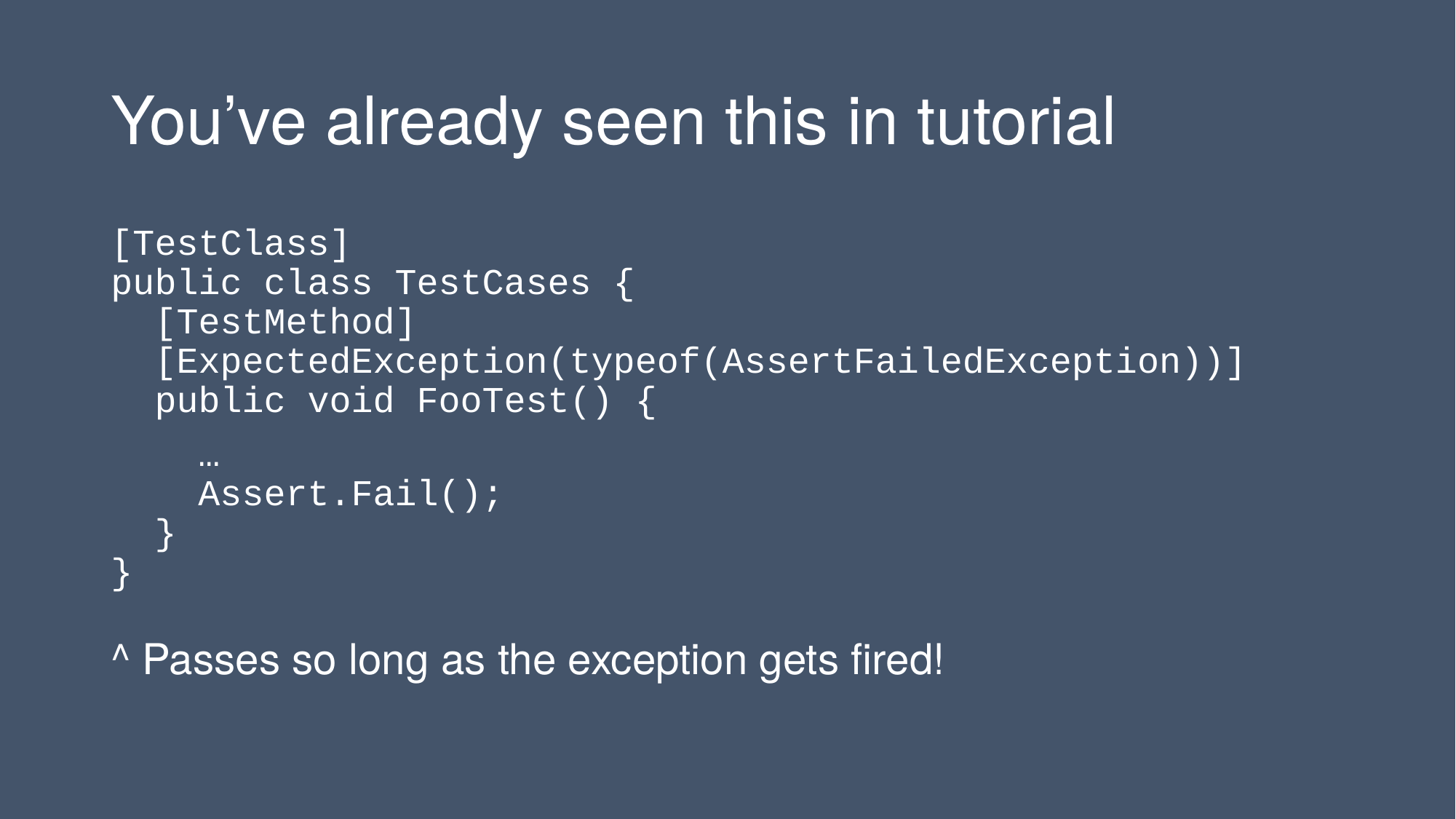

# You’ve already seen this in tutorial
[TestClass]
public class TestCases {
  [TestMethod]
  [ExpectedException(typeof(AssertFailedException))]
  public void FooTest() {
    …
    Assert.Fail();
  }
}
^ Passes so long as the exception gets fired!